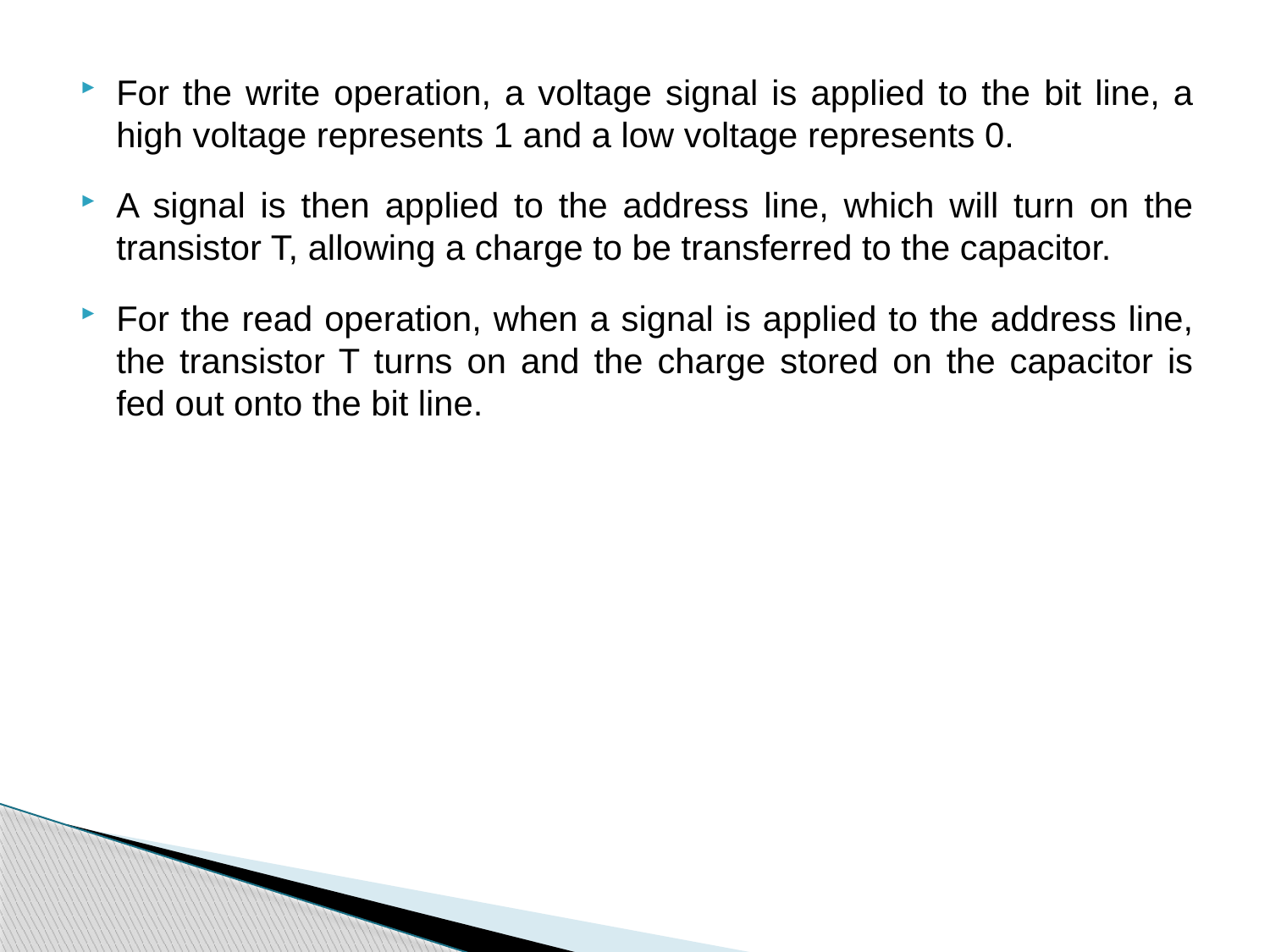

For the write operation, a voltage signal is applied to the bit line, a high voltage represents 1 and a low voltage represents 0.
A signal is then applied to the address line, which will turn on the transistor T, allowing a charge to be transferred to the capacitor.
For the read operation, when a signal is applied to the address line, the transistor T turns on and the charge stored on the capacitor is fed out onto the bit line.